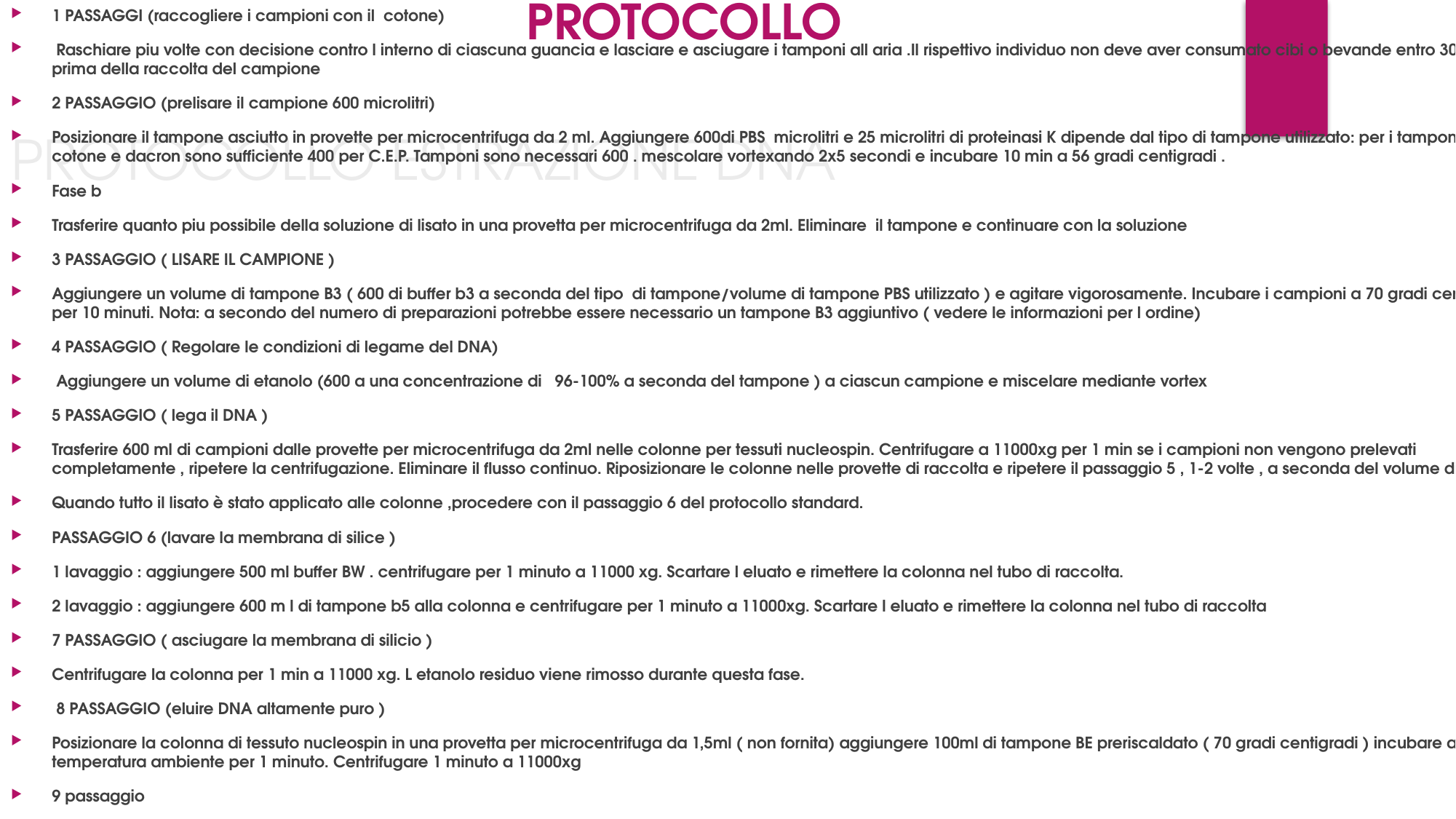

1 PASSAGGI (raccogliere i campioni con il  cotone)
 Raschiare piu volte con decisione contro l interno di ciascuna guancia e lasciare e asciugare i tamponi all aria .Il rispettivo individuo non deve aver consumato cibi o bevande entro 30 minuti prima della raccolta del campione
2 PASSAGGIO (prelisare il campione 600 microlitri)
Posizionare il tampone asciutto in provette per microcentrifuga da 2 ml. Aggiungere 600di PBS  microlitri e 25 microlitri di proteinasi K dipende dal tipo di tampone utilizzato: per i tamponi di cotone e dacron sono sufficiente 400 per C.E.P. Tamponi sono necessari 600 . mescolare vortexando 2x5 secondi e incubare 10 min a 56 gradi centigradi .
Fase b
Trasferire quanto piu possibile della soluzione di lisato in una provetta per microcentrifuga da 2ml. Eliminare  il tampone e continuare con la soluzione
3 PASSAGGIO ( LISARE IL CAMPIONE )
Aggiungere un volume di tampone B3 ( 600 di buffer b3 a seconda del tipo  di tampone/volume di tampone PBS utilizzato ) e agitare vigorosamente. Incubare i campioni a 70 gradi centigradi per 10 minuti. Nota: a secondo del numero di preparazioni potrebbe essere necessario un tampone B3 aggiuntivo ( vedere le informazioni per l ordine)
4 PASSAGGIO ( Regolare le condizioni di legame del DNA)
 Aggiungere un volume di etanolo (600 a una concentrazione di   96-100% a seconda del tampone ) a ciascun campione e miscelare mediante vortex
5 PASSAGGIO ( lega il DNA )
Trasferire 600 ml di campioni dalle provette per microcentrifuga da 2ml nelle colonne per tessuti nucleospin. Centrifugare a 11000xg per 1 min se i campioni non vengono prelevati completamente , ripetere la centrifugazione. Eliminare il flusso continuo. Riposizionare le colonne nelle provette di raccolta e ripetere il passaggio 5 , 1-2 volte , a seconda del volume di lisi
Quando tutto il lisato è stato applicato alle colonne ,procedere con il passaggio 6 del protocollo standard.
PASSAGGIO 6 (lavare la membrana di silice )
1 lavaggio : aggiungere 500 ml buffer BW . centrifugare per 1 minuto a 11000 xg. Scartare l eluato e rimettere la colonna nel tubo di raccolta.
2 lavaggio : aggiungere 600 m l di tampone b5 alla colonna e centrifugare per 1 minuto a 11000xg. Scartare l eluato e rimettere la colonna nel tubo di raccolta
7 PASSAGGIO ( asciugare la membrana di silicio )
Centrifugare la colonna per 1 min a 11000 xg. L etanolo residuo viene rimosso durante questa fase.
 8 PASSAGGIO (eluire DNA altamente puro )
Posizionare la colonna di tessuto nucleospin in una provetta per microcentrifuga da 1,5ml ( non fornita) aggiungere 100ml di tampone BE preriscaldato ( 70 gradi centigradi ) incubare a temperatura ambiente per 1 minuto. Centrifugare 1 minuto a 11000xg
9 passaggio
Preparazione gel d agarosio concentrato  allo 0.8% peer vedere se c è il dna finila

PROTOCOLLO
PROTOCOLLO ESTRAZIONE DNA